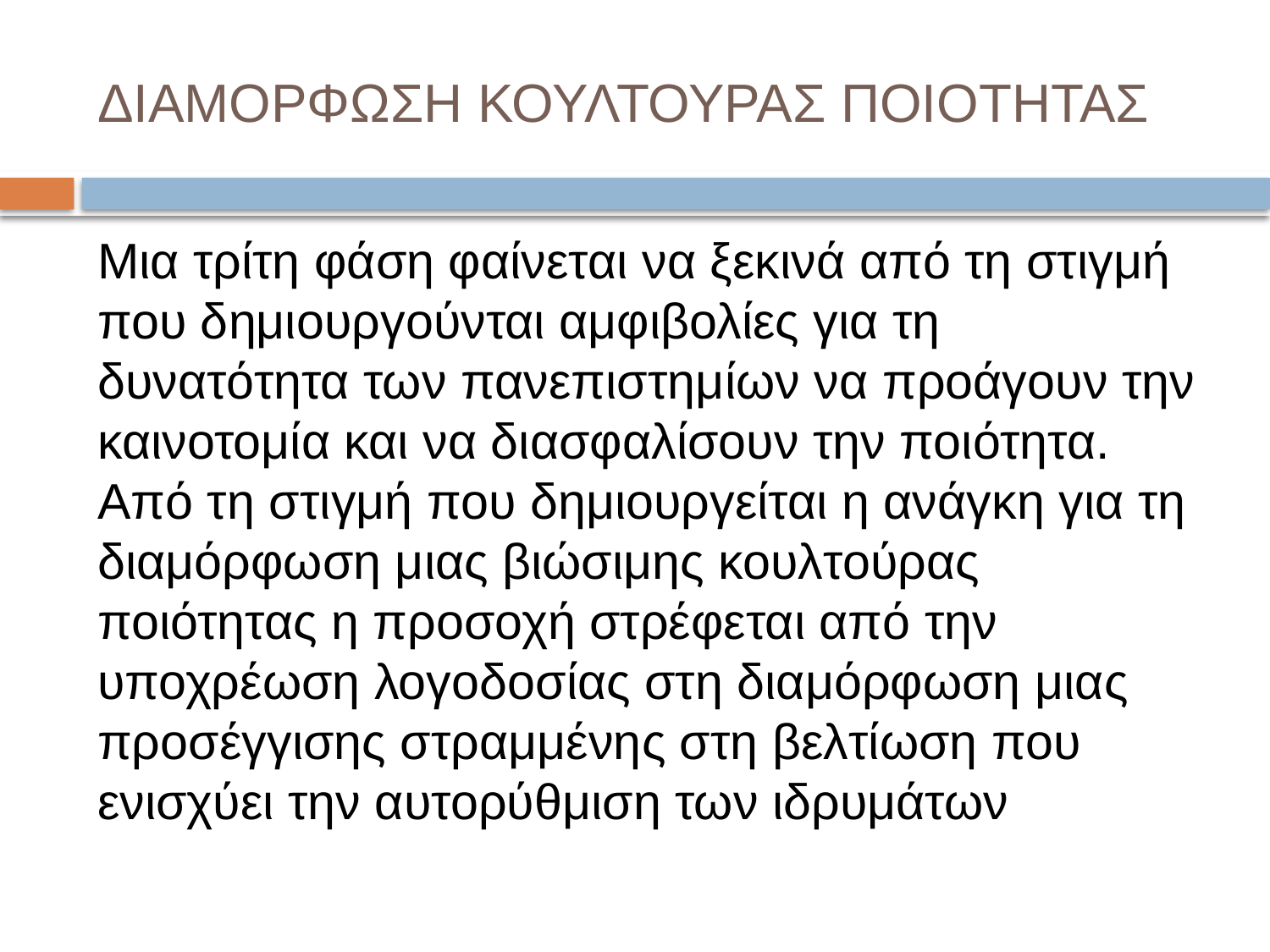

# ΔΙΑΜΟΡΦΩΣΗ ΚΟΥΛΤΟΥΡΑΣ ΠΟΙΟΤΗΤΑΣ
Μια τρίτη φάση φαίνεται να ξεκινά από τη στιγμή που δημιουργούνται αμφιβολίες για τη δυνατότητα των πανεπιστημίων να προάγουν την καινοτομία και να διασφαλίσουν την ποιότητα. Από τη στιγμή που δημιουργείται η ανάγκη για τη διαμόρφωση μιας βιώσιμης κουλτούρας ποιότητας η προσοχή στρέφεται από την υποχρέωση λογοδοσίας στη διαμόρφωση μιας προσέγγισης στραμμένης στη βελτίωση που ενισχύει την αυτορύθμιση των ιδρυμάτων